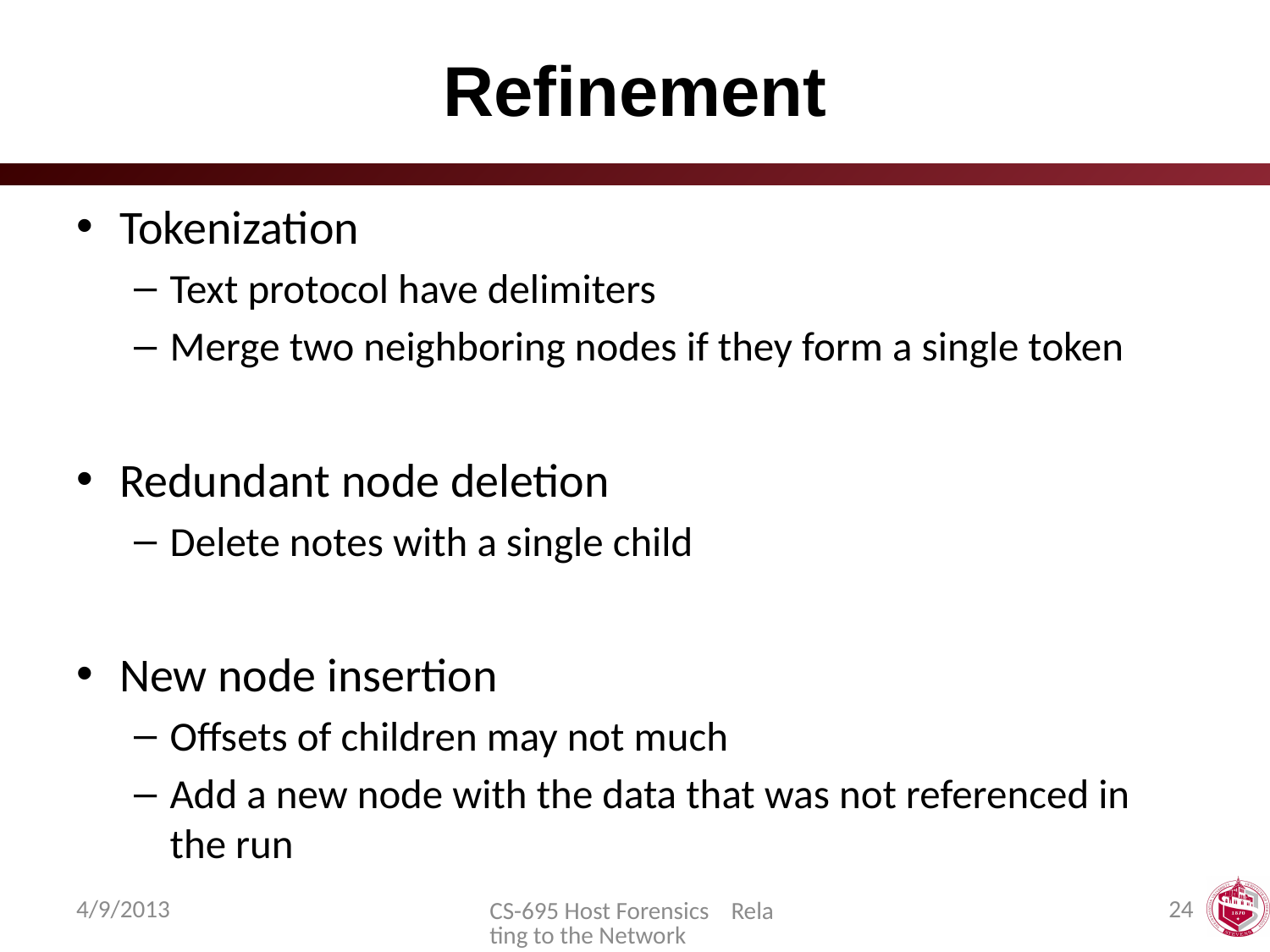

# Refinement
Tokenization
Text protocol have delimiters
Merge two neighboring nodes if they form a single token

Redundant node deletion
Delete notes with a single child

New node insertion
Offsets of children may not much
Add a new node with the data that was not referenced in the run

4/9/2013
24
CS-695 Host Forensics    Relating to the Network